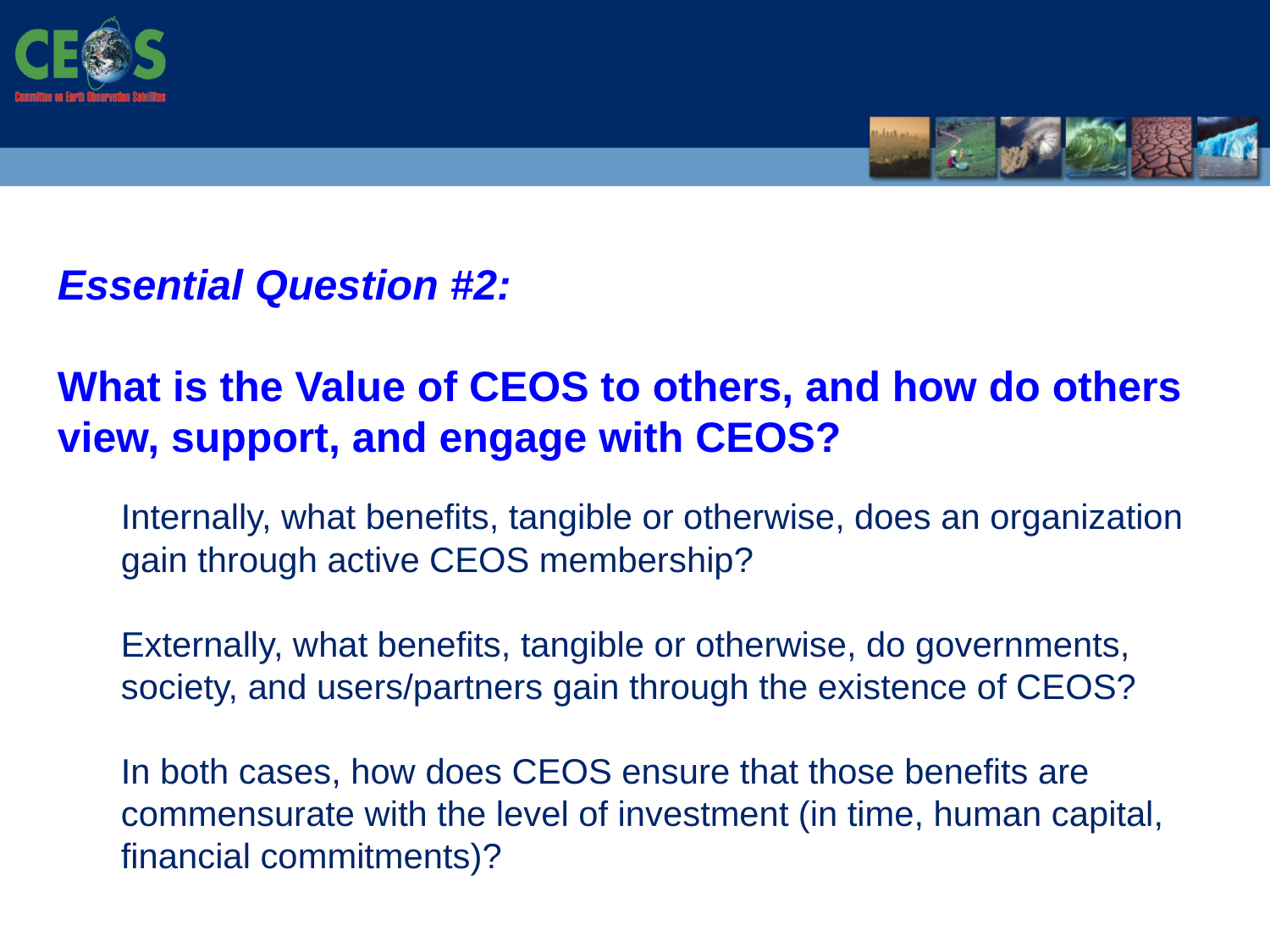

Essential Question #2:

What is the Value of CEOS to others, and how do others view, support, and engage with CEOS?
Internally, what benefits, tangible or otherwise, does an organization gain through active CEOS membership?
Externally, what benefits, tangible or otherwise, do governments, society, and users/partners gain through the existence of CEOS?
In both cases, how does CEOS ensure that those benefits are commensurate with the level of investment (in time, human capital, financial commitments)?